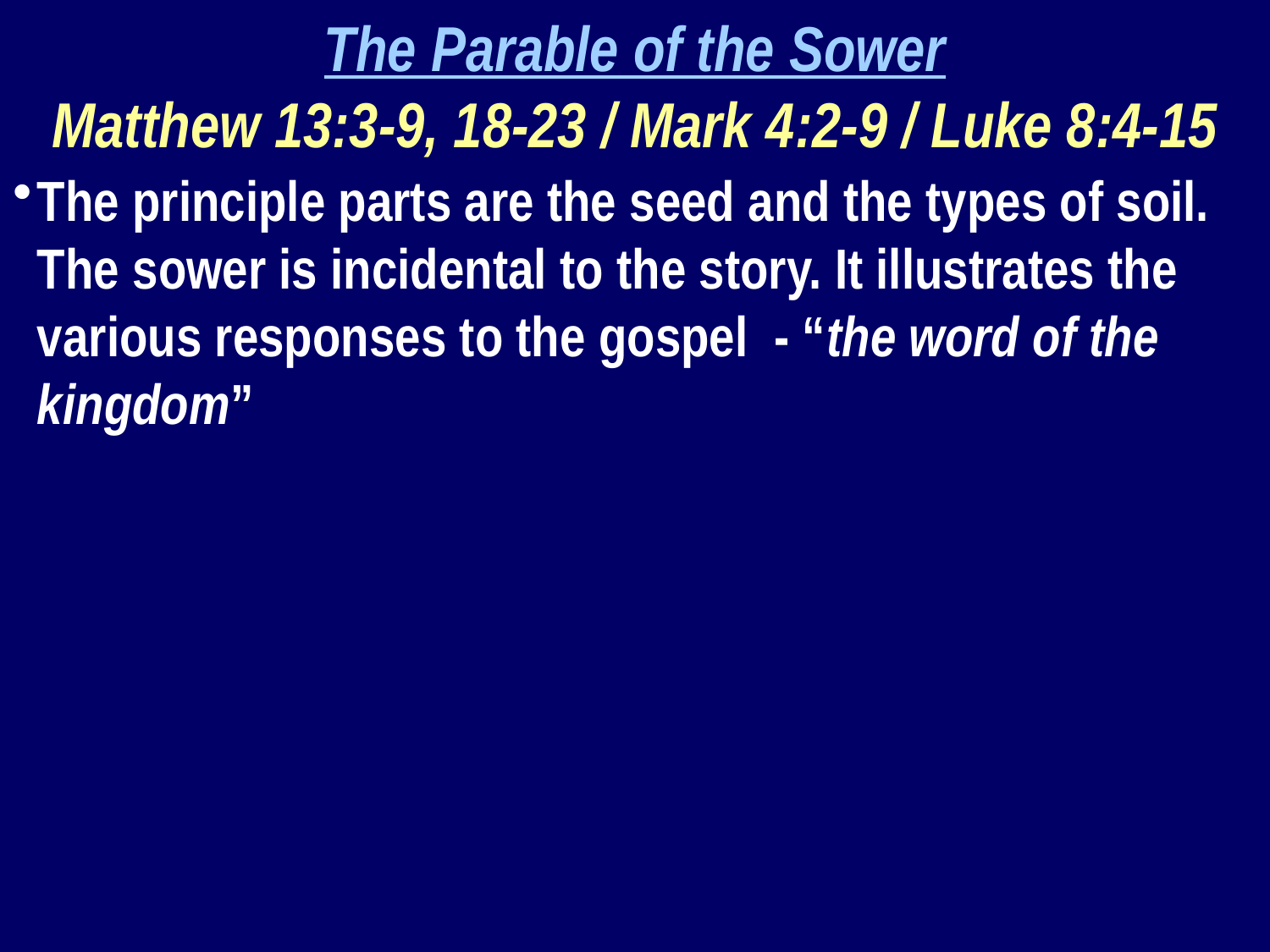

The Parable of the Sower
Matthew 13:3-9, 18-23 / Mark 4:2-9 / Luke 8:4-15
The principle parts are the seed and the types of soil. The sower is incidental to the story. It illustrates the various responses to the gospel  - “the word of the kingdom”